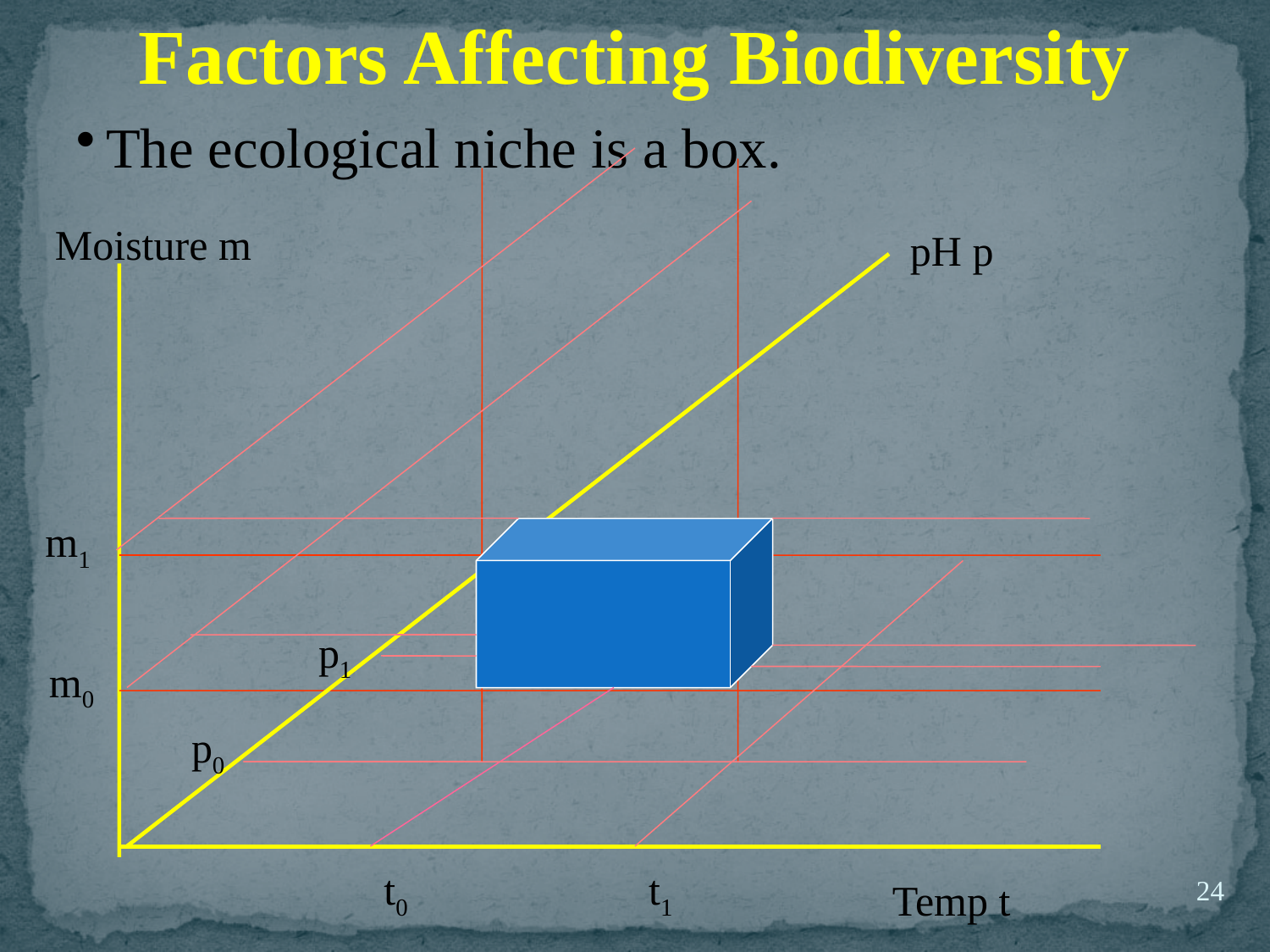

Factors Affecting Biodiversity
The ecological niche is a box.

Moisture m
pH p

m1

p1

m0

p0

t0
t1
Temp t
24